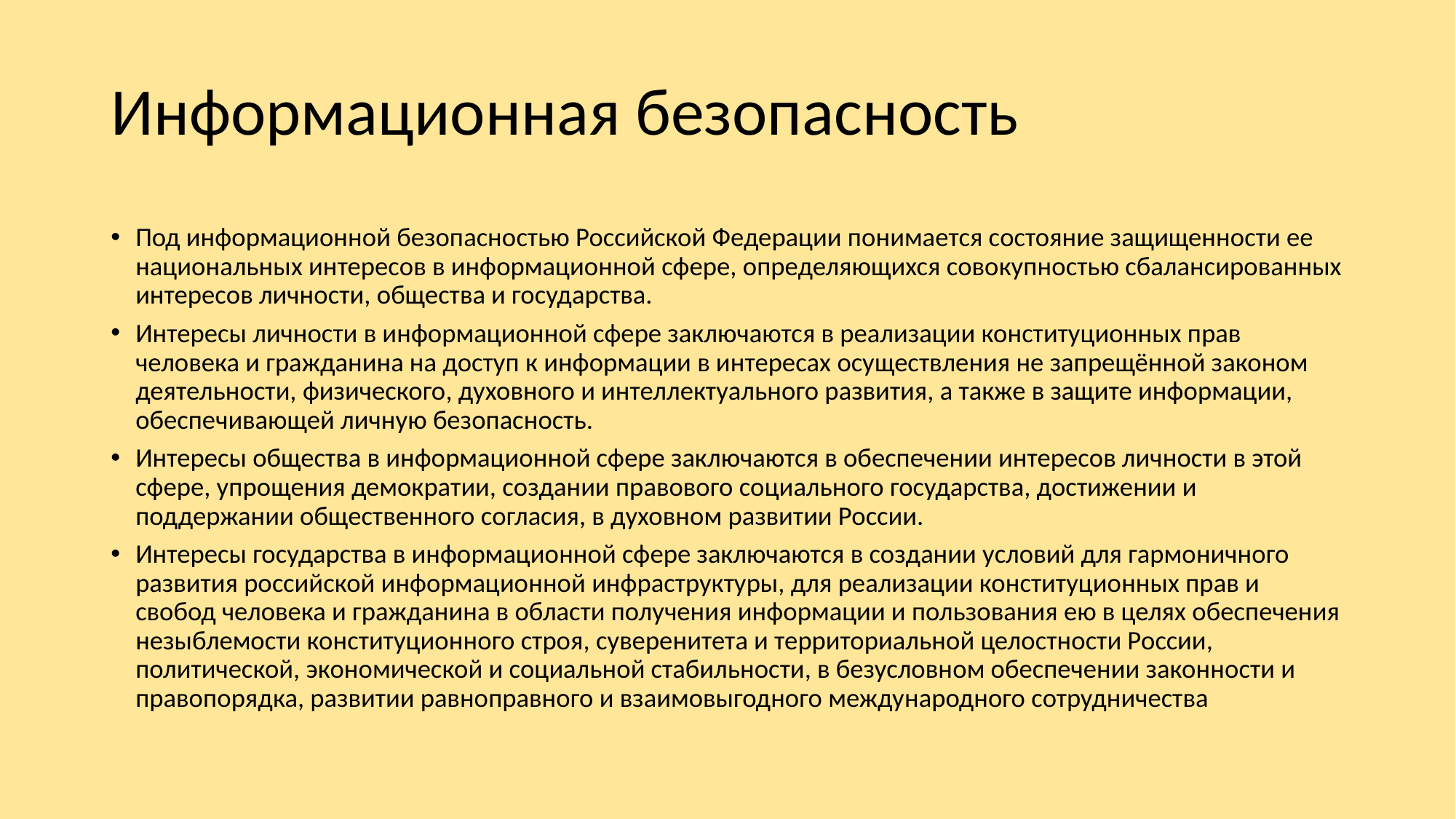

# Информационная безопасность
Под информационной безопасностью Российской Федерации понимается состояние защищенности ее национальных интересов в информационной сфере, определяющихся совокупностью сбалансированных интересов личности, общества и государства.
Интересы личности в информационной сфере заключаются в реализации конституционных прав человека и гражданина на доступ к информации в интересах осуществления не запрещённой законом деятельности, физического, духовного и интеллектуального развития, а также в защите информации, обеспечивающей личную безопасность.
Интересы общества в информационной сфере заключаются в обеспечении интересов личности в этой сфере, упрощения демократии, создании правового социального государства, достижении и поддержании общественного согласия, в духовном развитии России.
Интересы государства в информационной сфере заключаются в создании условий для гармоничного развития российской информационной инфраструктуры, для реализации конституционных прав и свобод человека и гражданина в области получения информации и пользования ею в целях обеспечения незыблемости конституционного строя, суверенитета и территориальной целостности России, политической, экономической и социальной стабильности, в безусловном обеспечении законности и правопорядка, развитии равноправного и взаимовыгодного международного сотрудничества